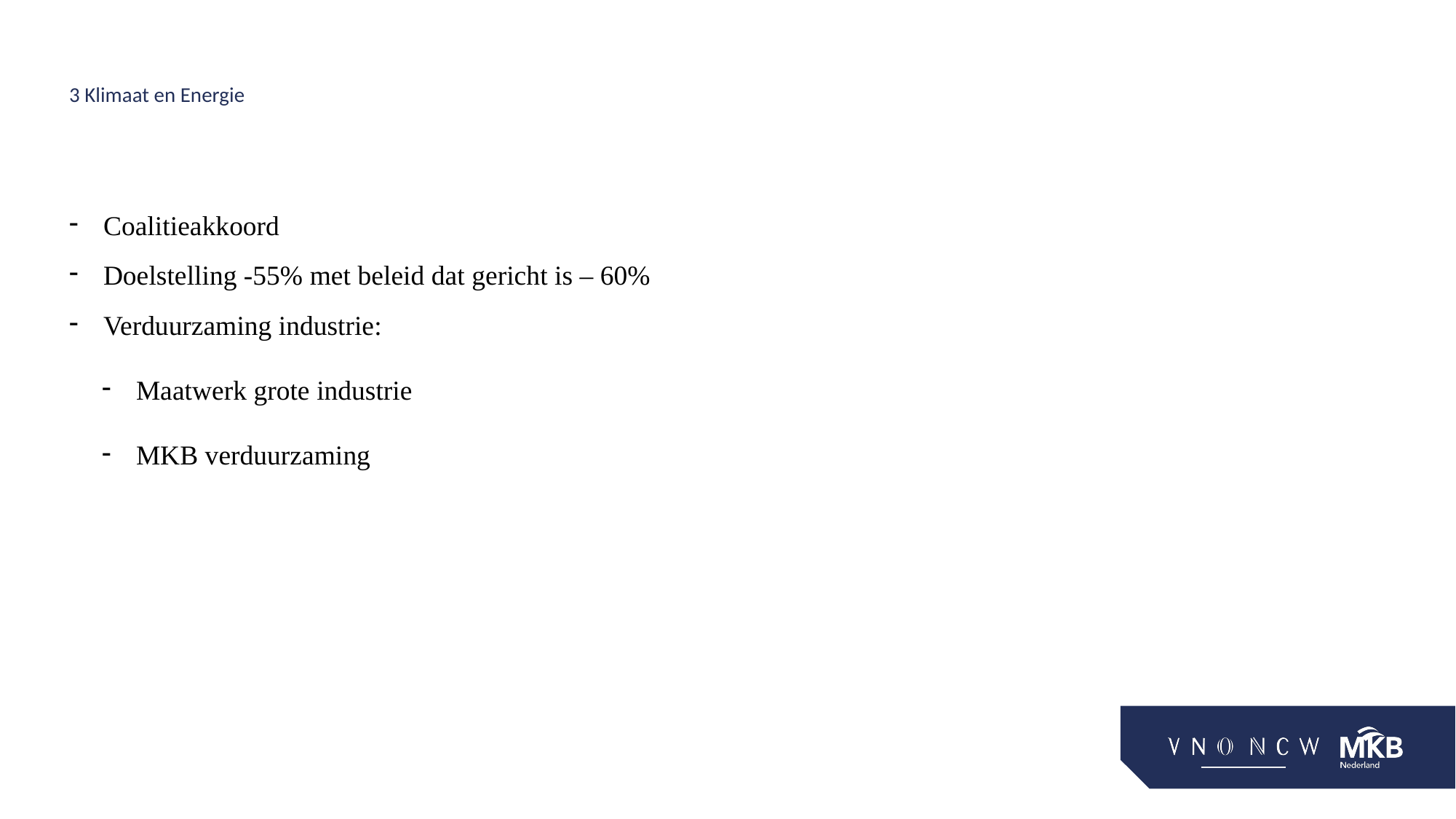

# 3 Klimaat en Energie
Coalitieakkoord
Doelstelling -55% met beleid dat gericht is – 60%
Verduurzaming industrie:
Maatwerk grote industrie
MKB verduurzaming